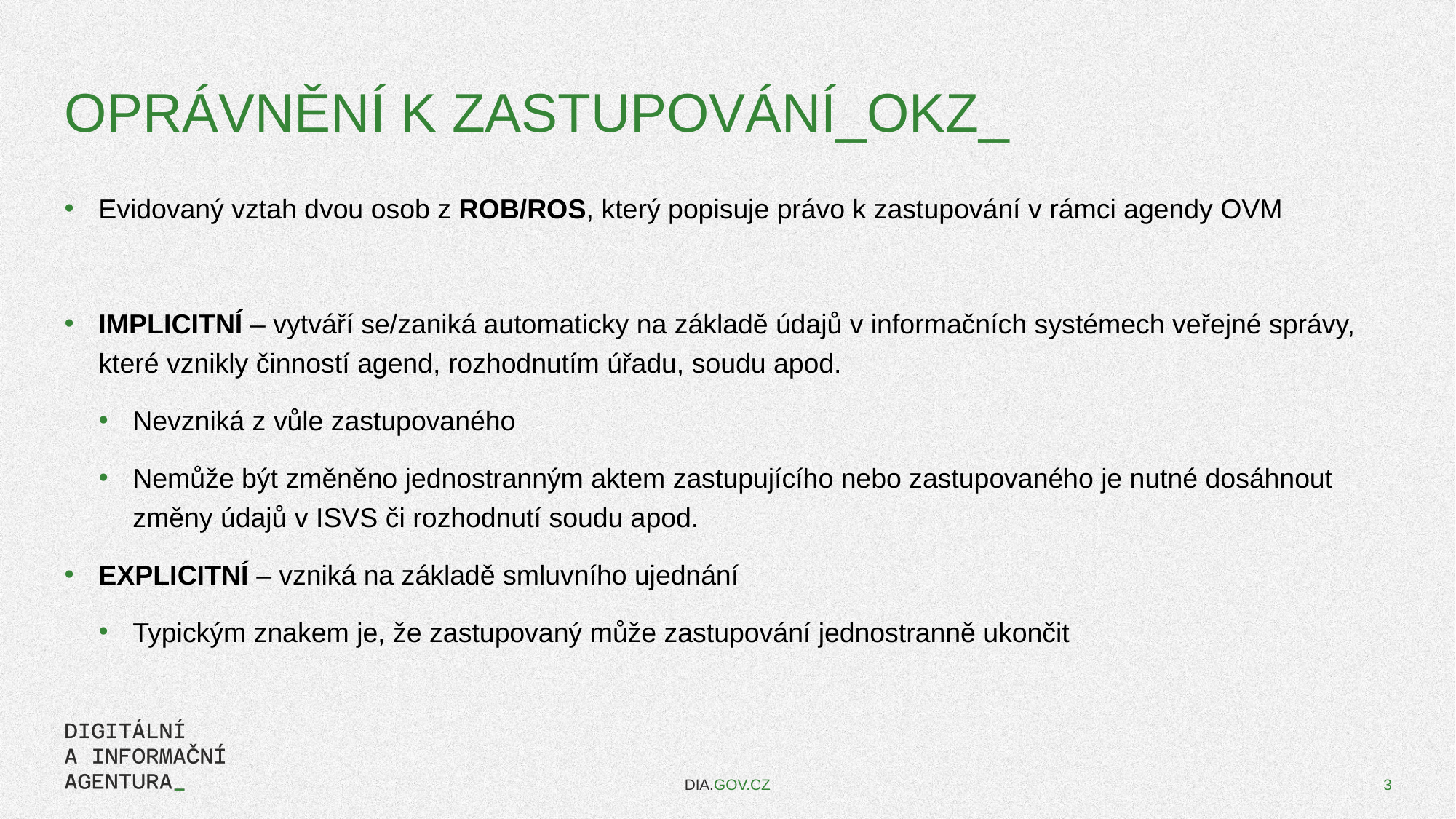

# OPRÁVNĚNÍ K ZASTUPOVÁNÍ_okz_
Evidovaný vztah dvou osob z ROB/ROS, který popisuje právo k zastupování v rámci agendy OVM

IMPLICITNÍ – vytváří se/zaniká automaticky na základě údajů v informačních systémech veřejné správy, které vznikly činností agend, rozhodnutím úřadu, soudu apod.
Nevzniká z vůle zastupovaného
Nemůže být změněno jednostranným aktem zastupujícího nebo zastupovaného je nutné dosáhnout změny údajů v ISVS či rozhodnutí soudu apod.
EXPLICITNÍ – vzniká na základě smluvního ujednání
Typickým znakem je, že zastupovaný může zastupování jednostranně ukončit
DIA.GOV.CZ
3